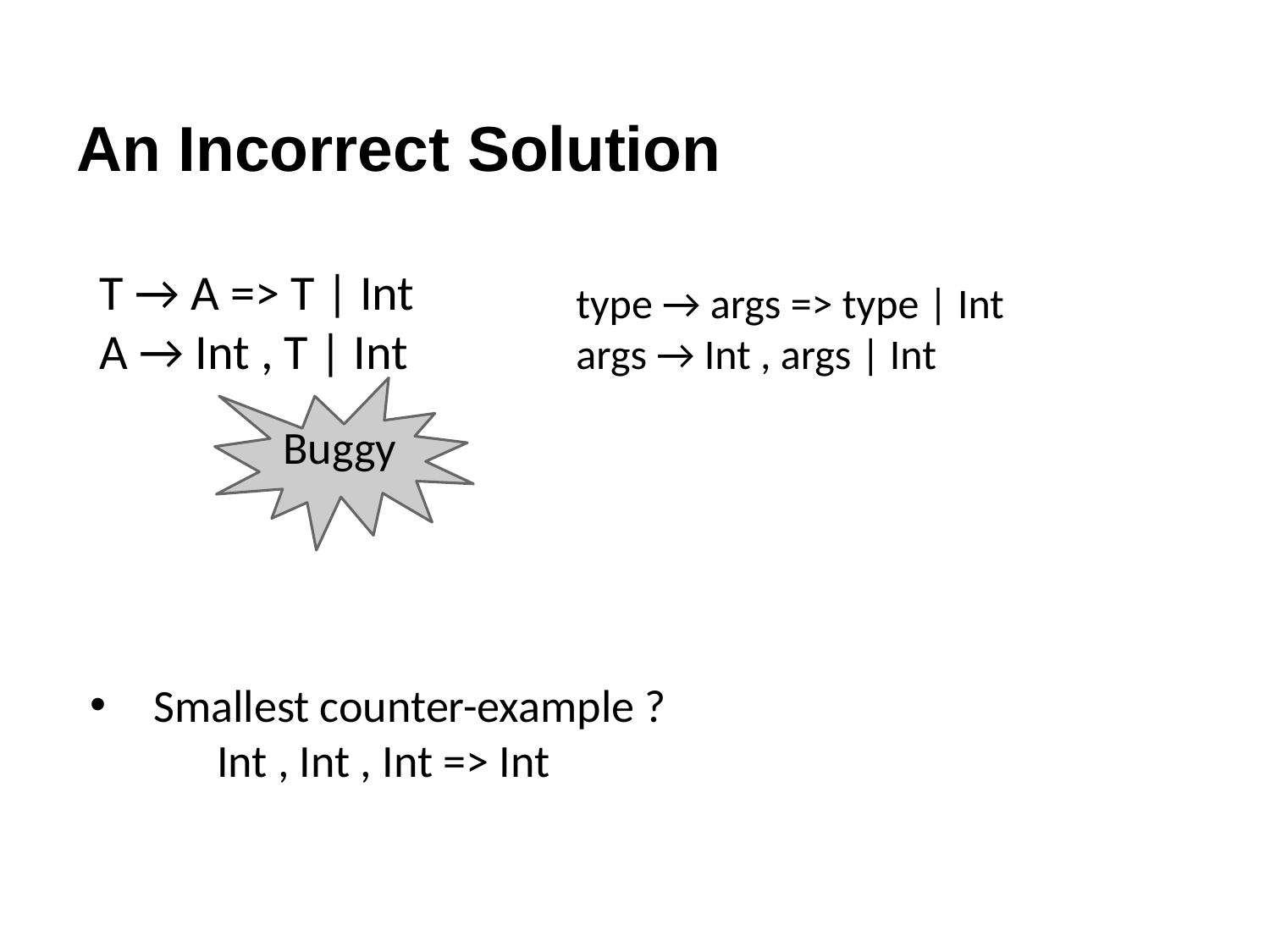

# An Incorrect Solution
T → A => T | Int
A → Int , T | Int
type → args => type | Int
args → Int , args | Int

Buggy

Smallest counter-example ?
	Int , Int , Int => Int